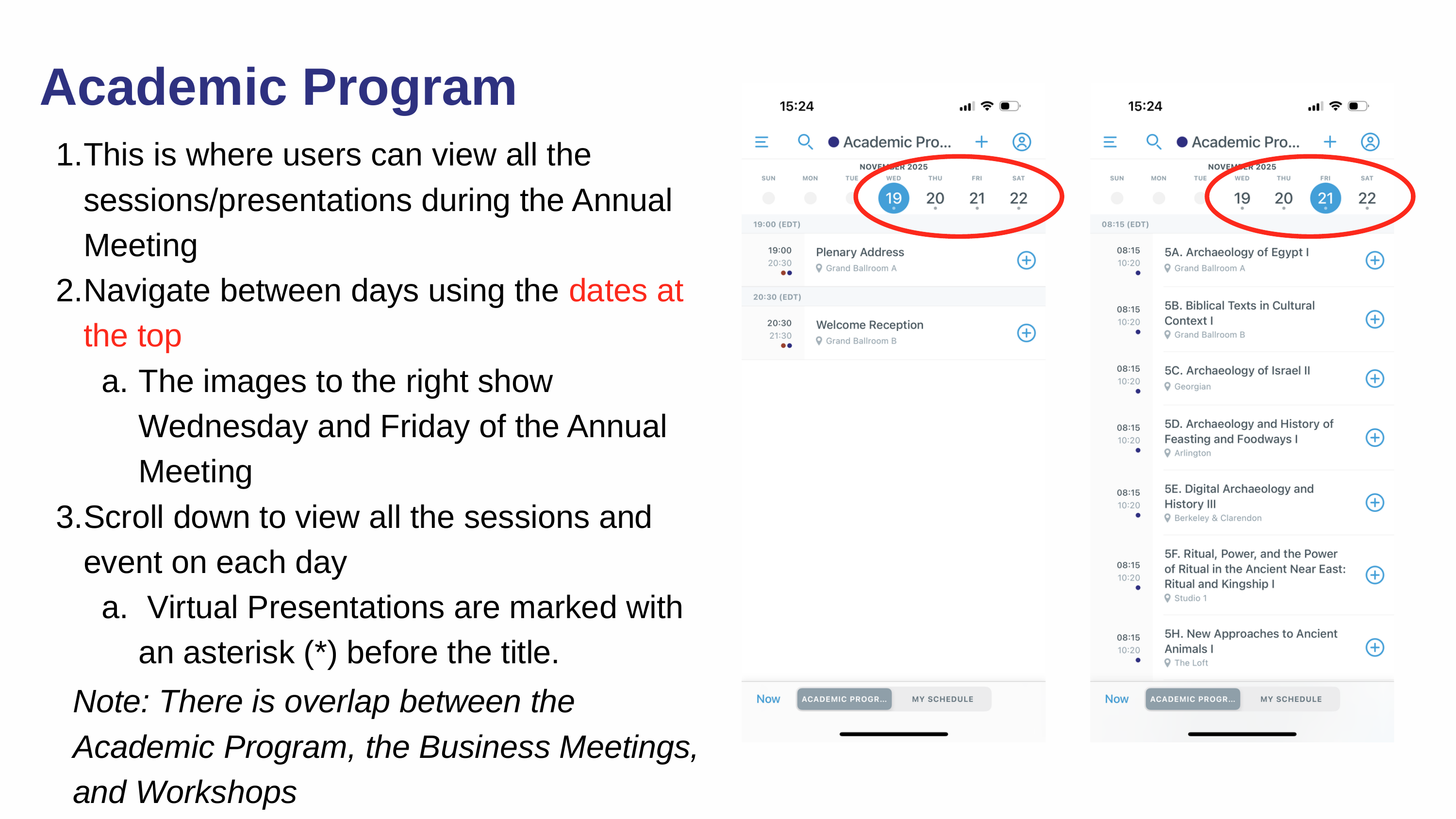

Academic Program

This is where users can view all the sessions/presentations during the Annual Meeting
Navigate between days using the dates at the top
The images to the right show Wednesday and Friday of the Annual Meeting
Scroll down to view all the sessions and event on each day
 Virtual Presentations are marked with an asterisk (*) before the title.

Note: There is overlap between the Academic Program, the Business Meetings, and Workshops